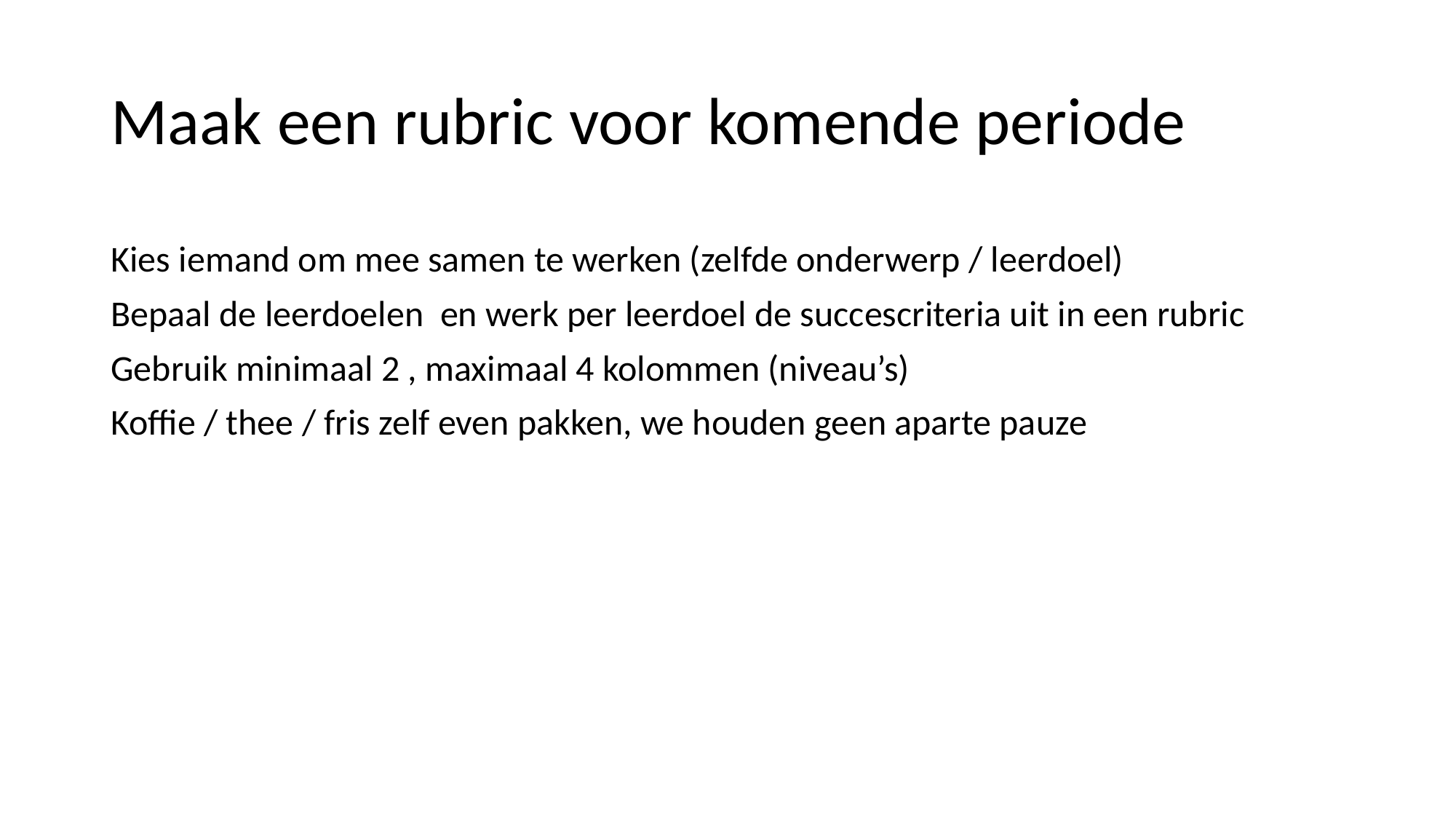

# Maak een rubric voor komende periode
Kies iemand om mee samen te werken (zelfde onderwerp / leerdoel)
Bepaal de leerdoelen  en werk per leerdoel de succescriteria uit in een rubric
Gebruik minimaal 2 , maximaal 4 kolommen (niveau’s)
Koffie / thee / fris zelf even pakken, we houden geen aparte pauze